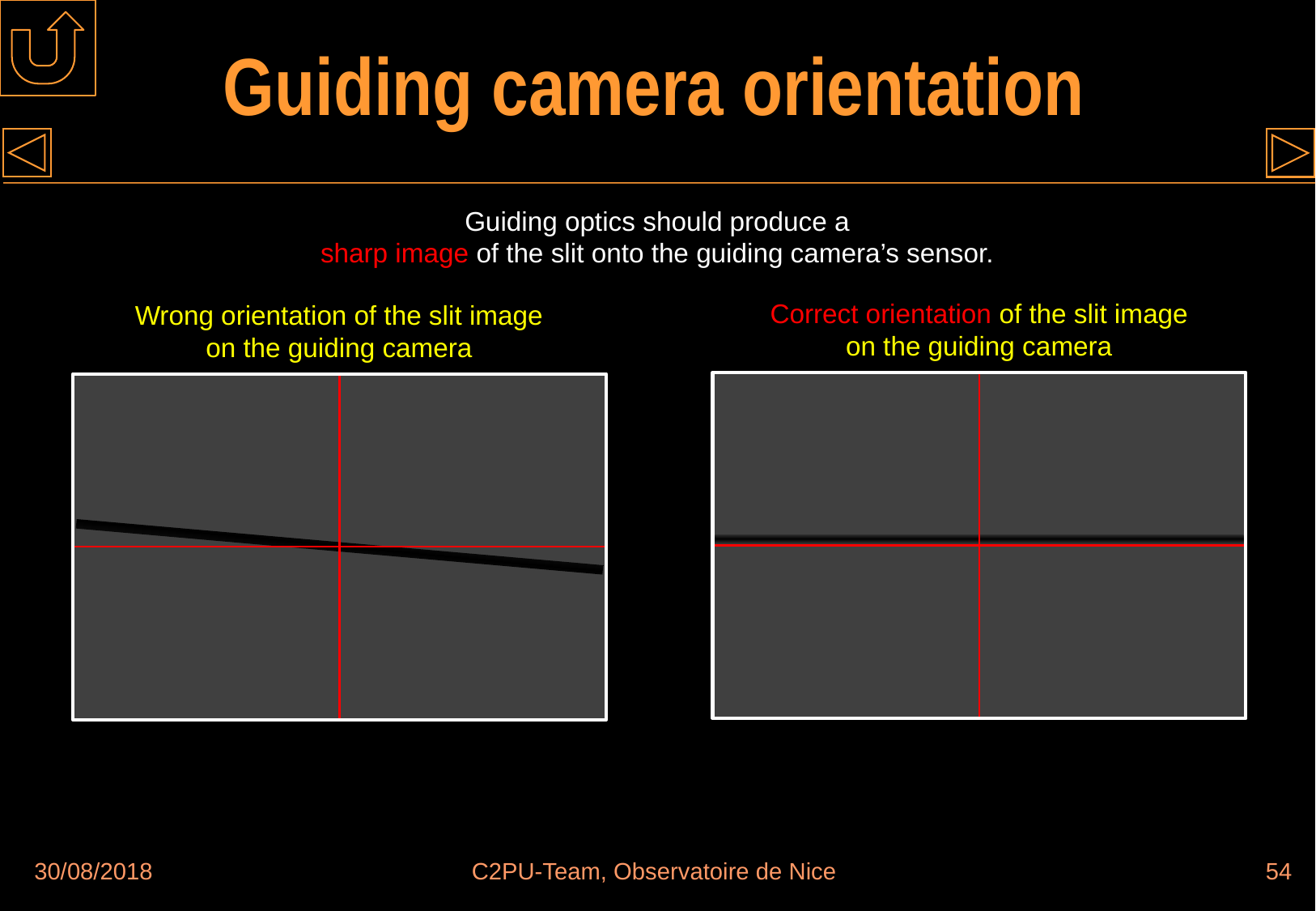

# Guiding camera orientation
Guiding optics should produce a
sharp image of the slit onto the guiding camera’s sensor.
Correct orientation of the slit image
on the guiding camera

Wrong orientation of the slit image
on the guiding camera

30/08/2018
C2PU-Team, Observatoire de Nice
54